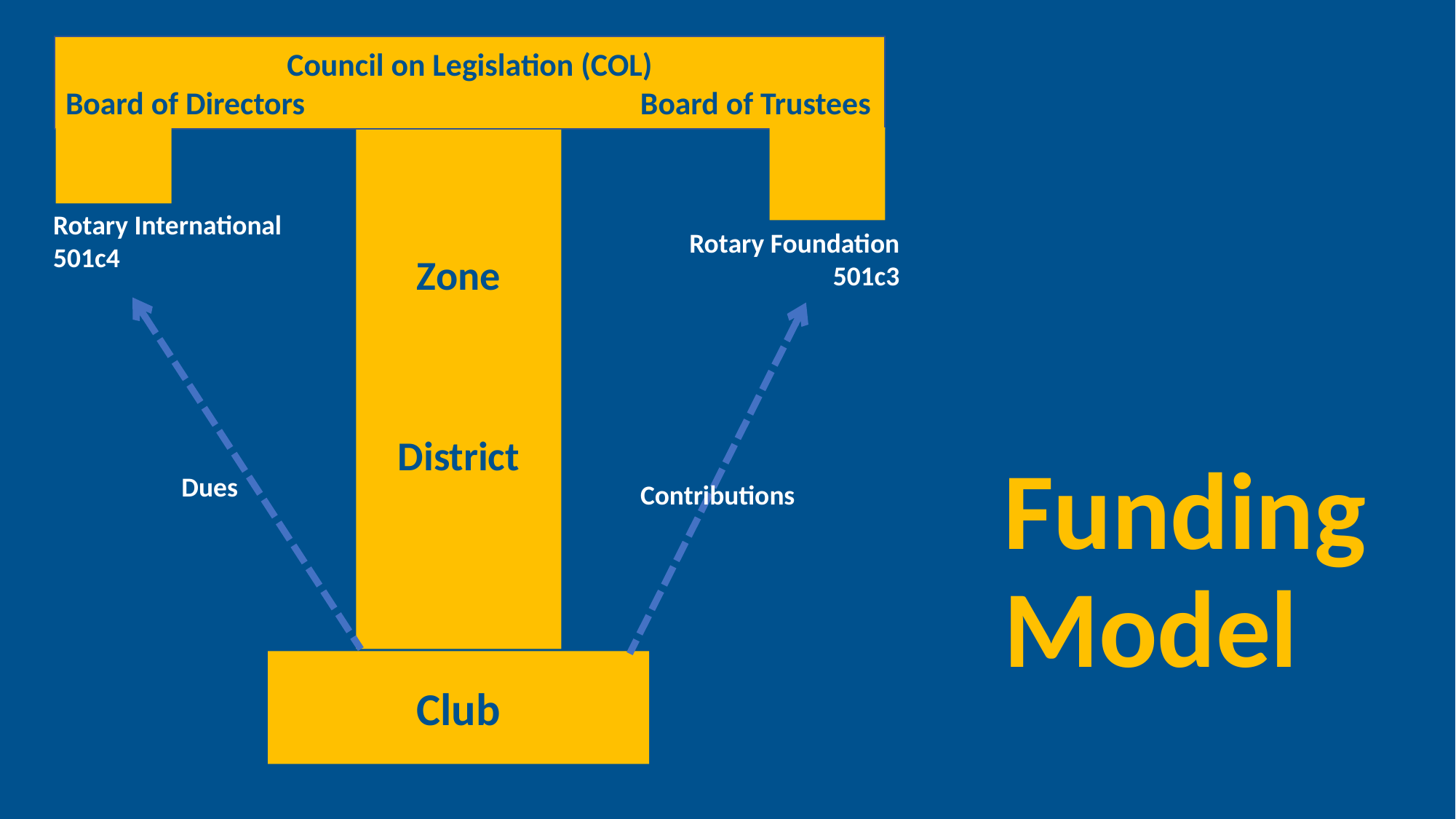

Council on Legislation (COL)
Board of Directors    	                                        Board of Trustees
Zone

District

Club
Rotary International
501c4
Rotary Foundation
501c3
Dues
Contributions
# Funding Model